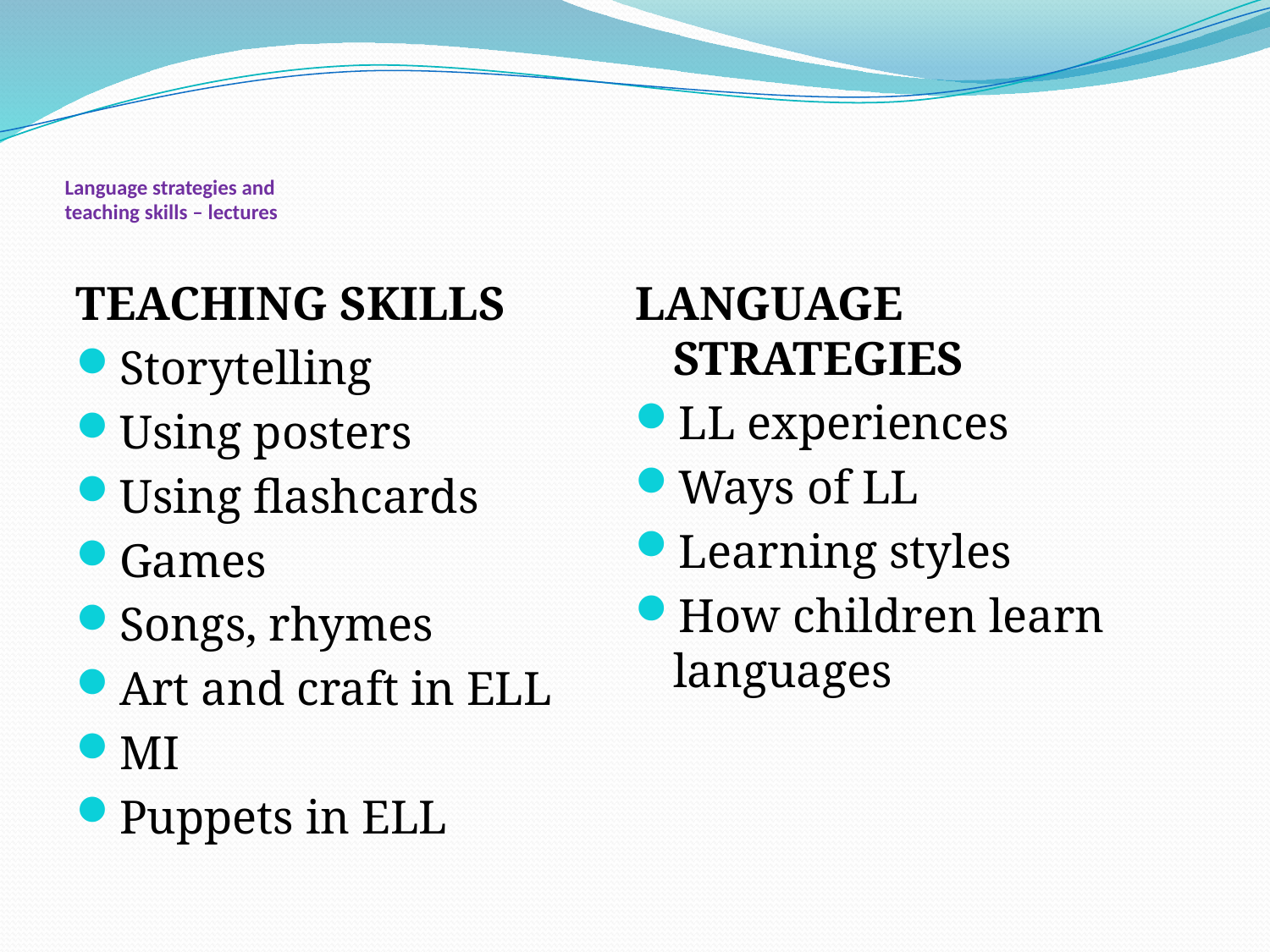

# Language strategies and teaching skills – lectures
TEACHING SKILLS
Storytelling
Using posters
Using flashcards
Games
Songs, rhymes
Art and craft in ELL
MI
Puppets in ELL
LANGUAGE STRATEGIES
LL experiences
Ways of LL
Learning styles
How children learn languages